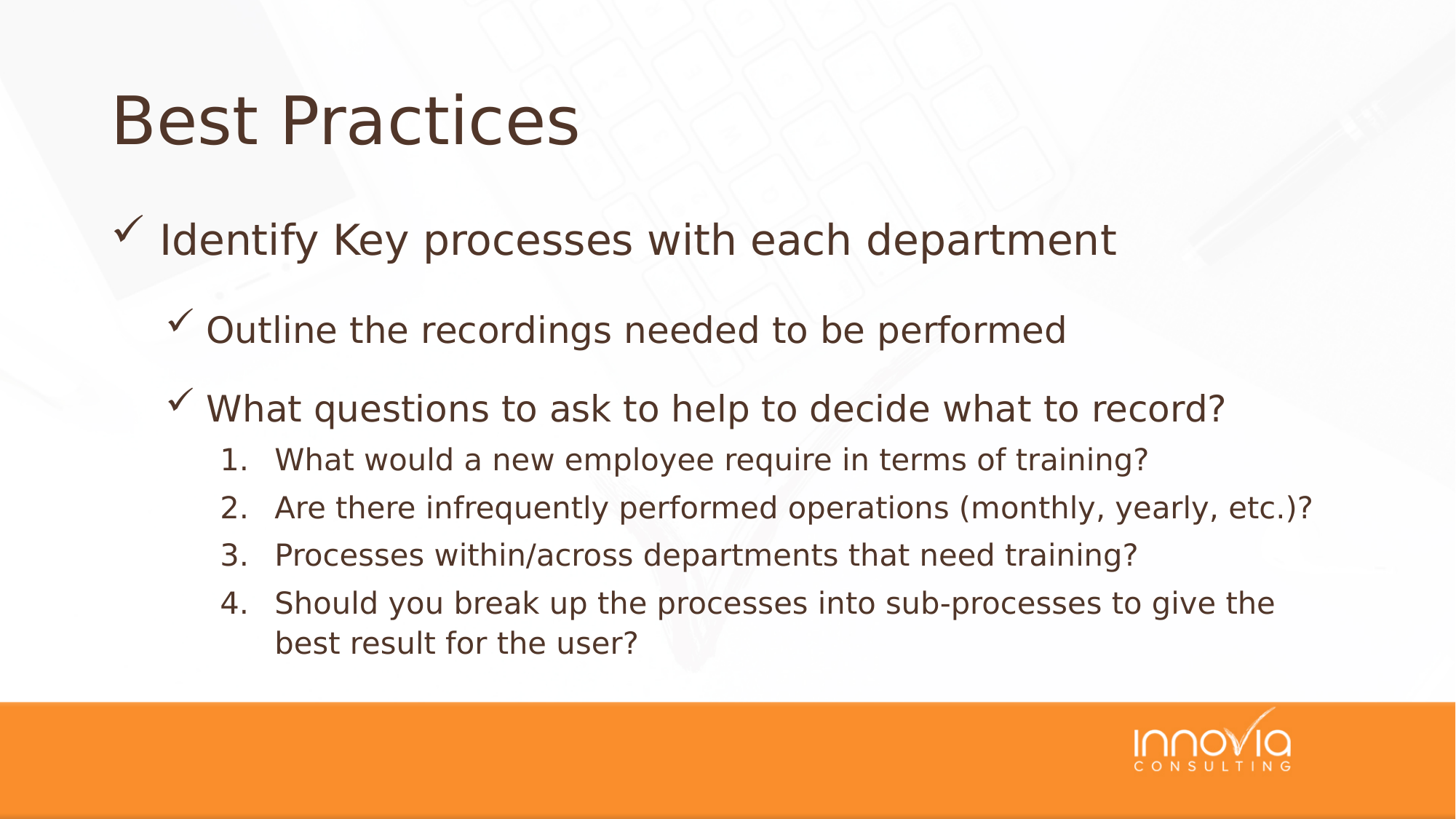

# Best Practices
 Identify Key processes with each department

Outline the recordings needed to be performed

What questions to ask to help to decide what to record?
What would a new employee require in terms of training?
Are there infrequently performed operations (monthly, yearly, etc.)?
Processes within/across departments that need training?
Should you break up the processes into sub-processes to give the best result for the user?